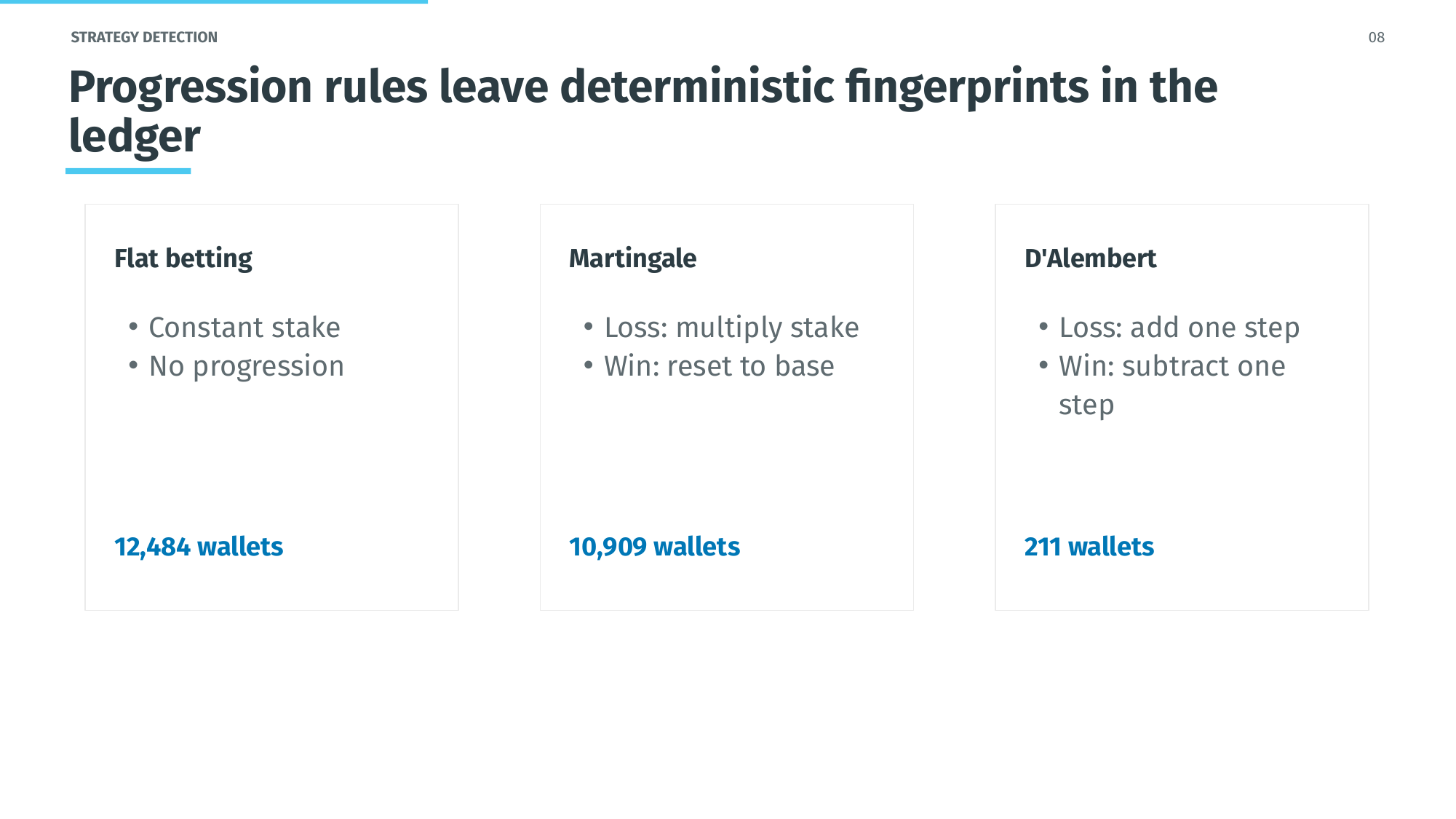

STRATEGY DETECTION
08
Progression rules leave deterministic fingerprints in the ledger

Flat betting
Martingale
D'Alembert
Constant stake
No progression
Loss: multiply stake
Win: reset to base
Loss: add one step
Win: subtract one step
12,484 wallets
10,909 wallets
211 wallets